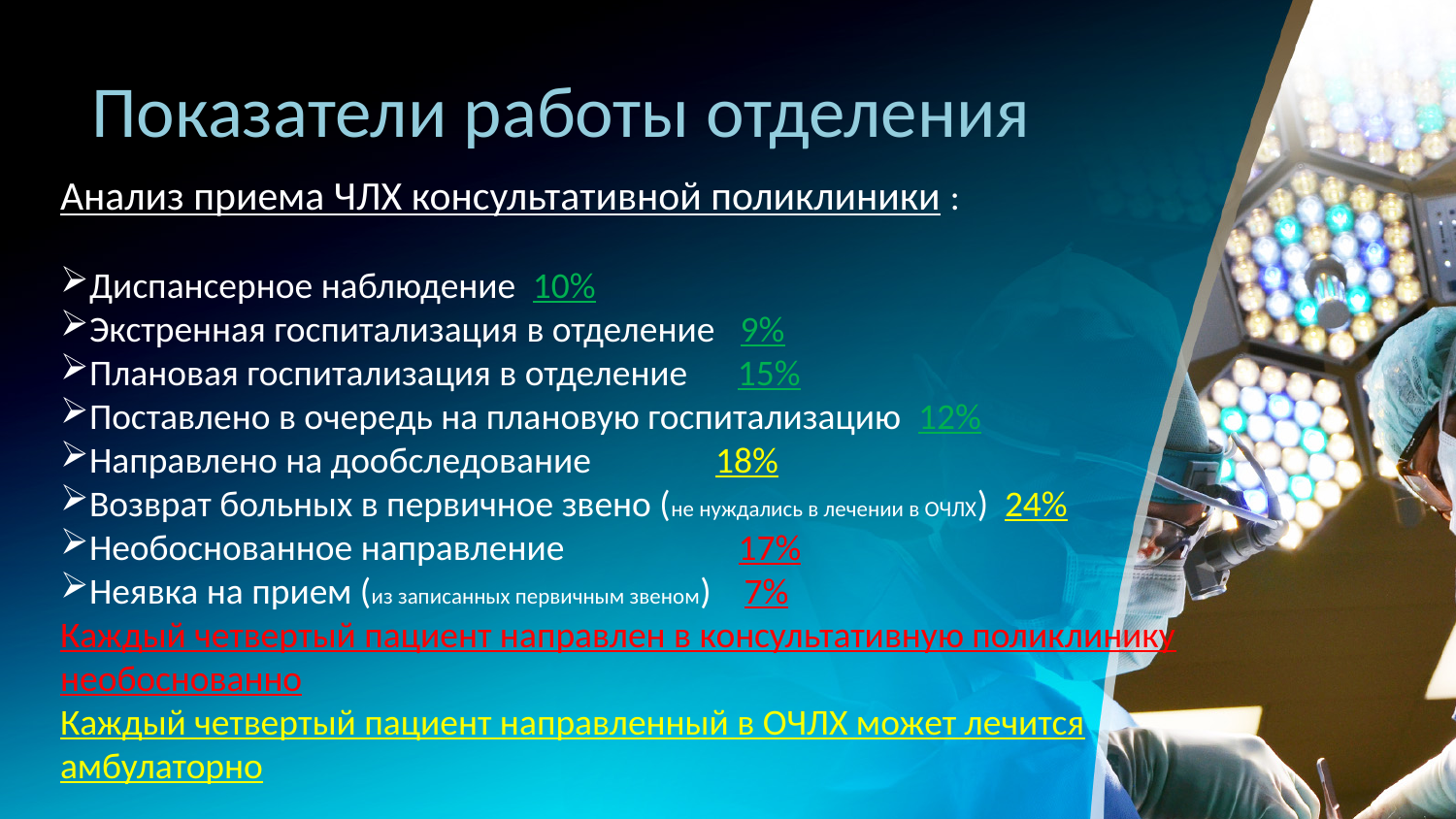

# Показатели работы отделения
Анализ приема ЧЛХ консультативной поликлиники :

Диспансерное наблюдение  10%
Экстренная госпитализация в отделение   9%
Плановая госпитализация в отделение      15%
Поставлено в очередь на плановую госпитализацию  12%
Направлено на дообследование               18%
Возврат больных в первичное звено (не нуждались в лечении в ОЧЛХ)  24%
Необоснованное направление                     17%
Неявка на прием (из записанных первичным звеном)    7%
Каждый четвертый пациент направлен в консультативную поликлинику необоснованно
Каждый четвертый пациент направленный в ОЧЛХ может лечится амбулаторно